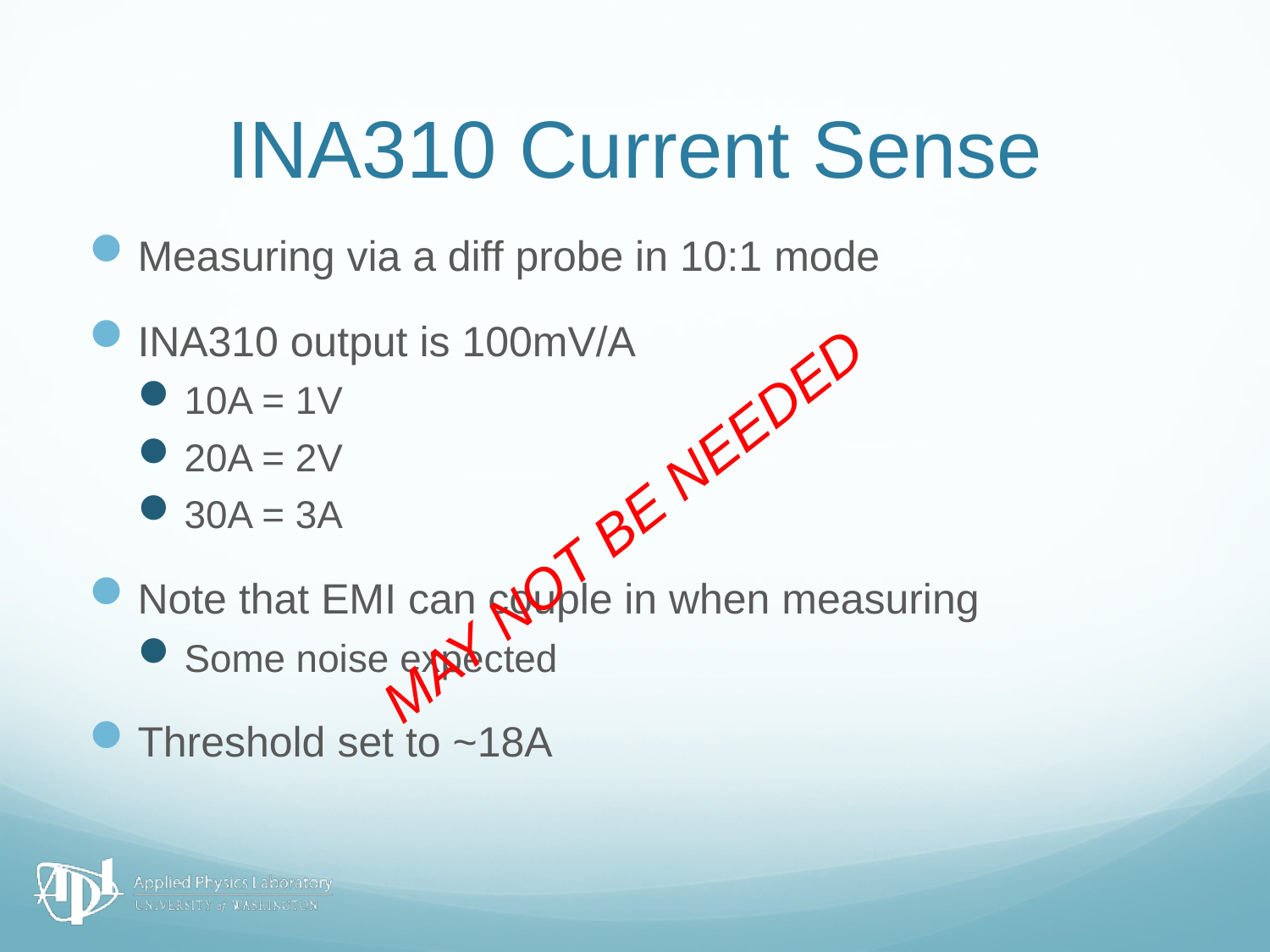

# INA310 Current Sense
Measuring via a diff probe in 10:1 mode
INA310 output is 100mV/A
10A = 1V
20A = 2V
30A = 3A
Note that EMI can couple in when measuring
Some noise expected
Threshold set to ~18A
MAY NOT BE NEEDED